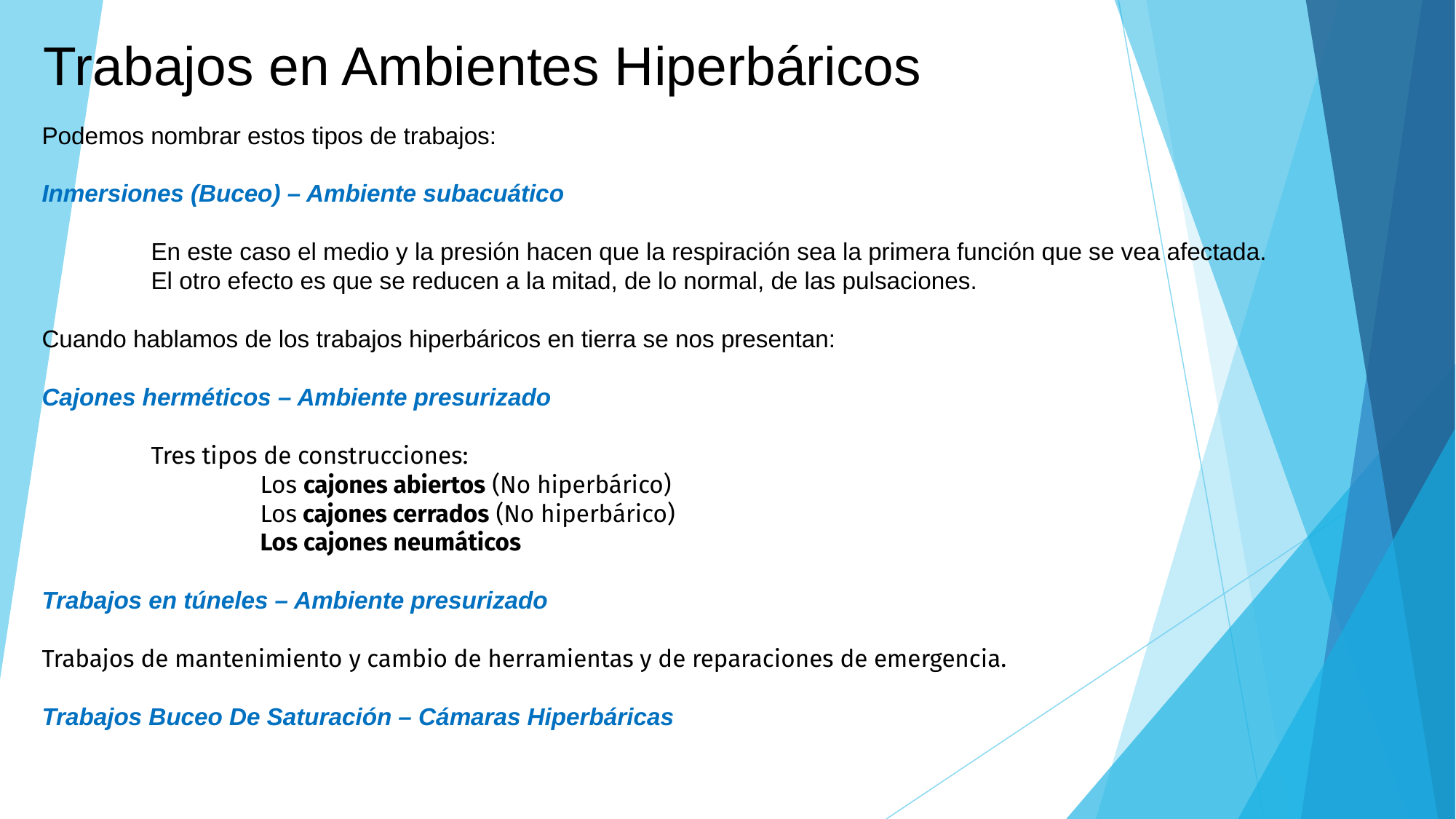

Trabajos en Ambientes Hiperbáricos
Podemos nombrar estos tipos de trabajos:

Inmersiones (Buceo) – Ambiente subacuático

	En este caso el medio y la presión hacen que la respiración sea la primera función que se vea afectada.
	El otro efecto es que se reducen a la mitad, de lo normal, de las pulsaciones.

Cuando hablamos de los trabajos hiperbáricos en tierra se nos presentan:

Cajones herméticos – Ambiente presurizado

	Tres tipos de construcciones:
		Los cajones abiertos (No hiperbárico)
		Los cajones cerrados (No hiperbárico)
		Los cajones neumáticos

Trabajos en túneles – Ambiente presurizado

Trabajos de mantenimiento y cambio de herramientas y de reparaciones de emergencia.

Trabajos Buceo De Saturación – Cámaras Hiperbáricas